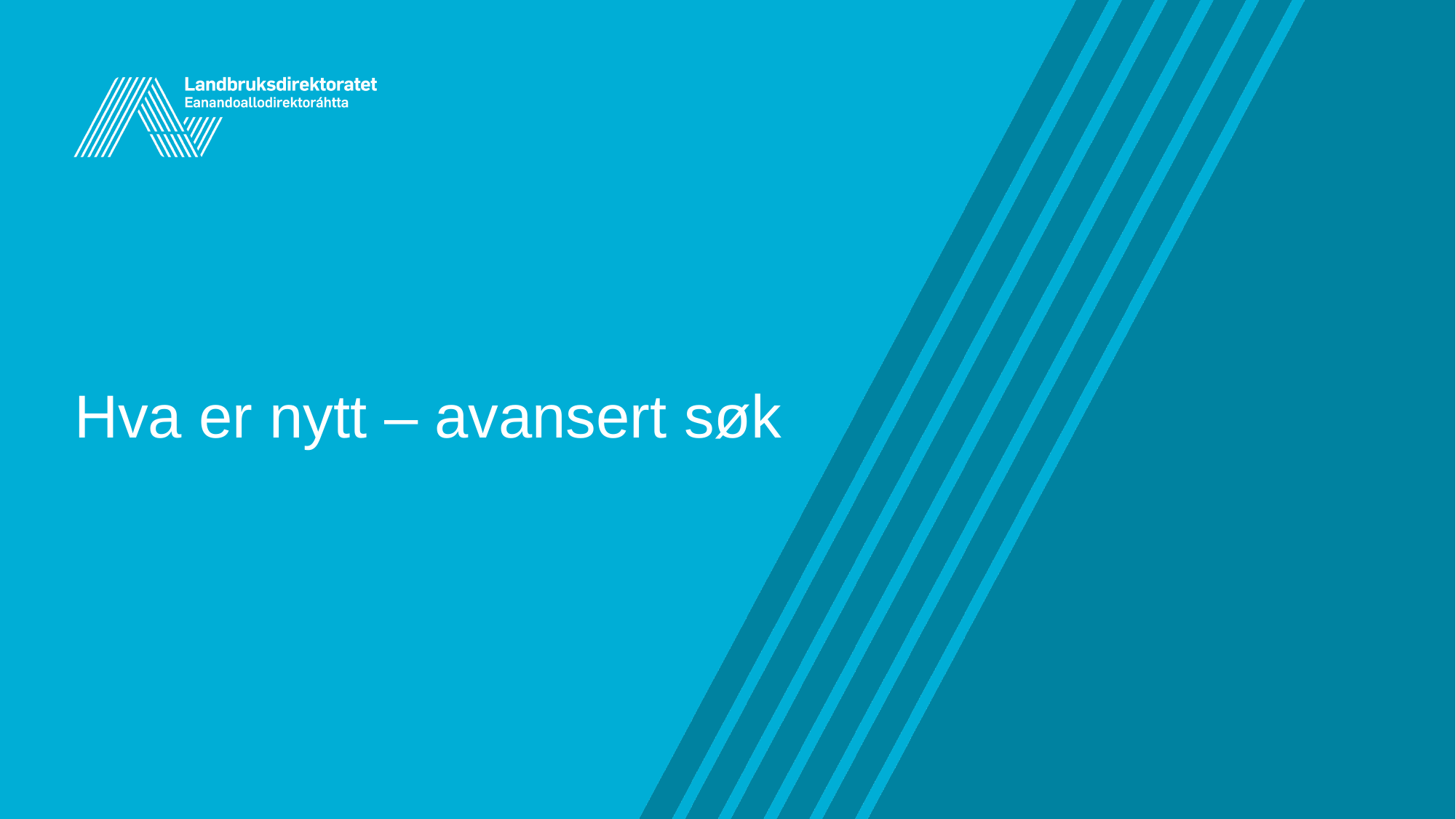

# Hva er nytt – avansert søk